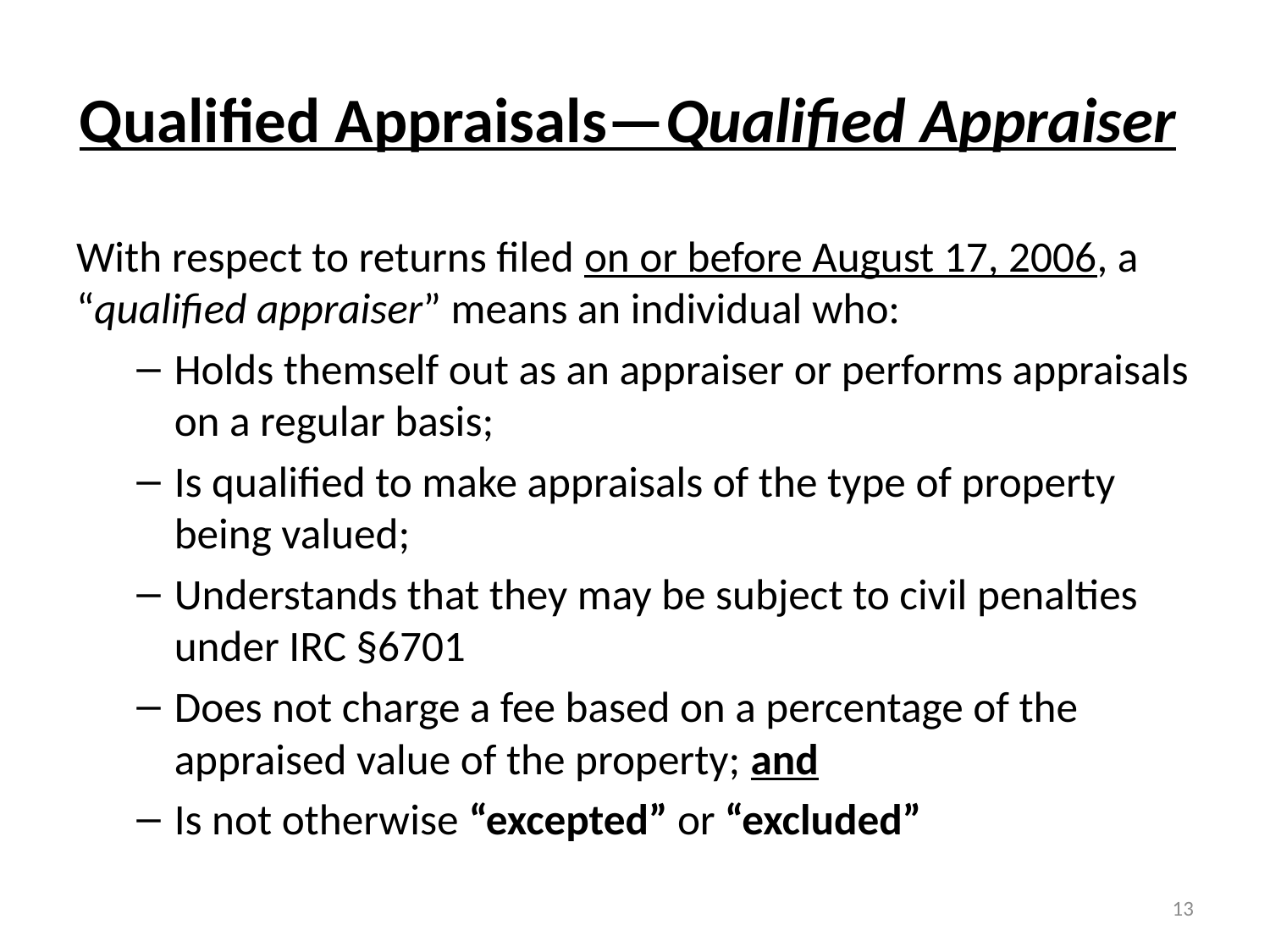

# Qualified Appraisals—Qualified Appraiser
With respect to returns filed on or before August 17, 2006, a “qualified appraiser” means an individual who:
Holds themself out as an appraiser or performs appraisals on a regular basis;
Is qualified to make appraisals of the type of property being valued;
Understands that they may be subject to civil penalties under IRC §6701
Does not charge a fee based on a percentage of the appraised value of the property; and
Is not otherwise “excepted” or “excluded”
13